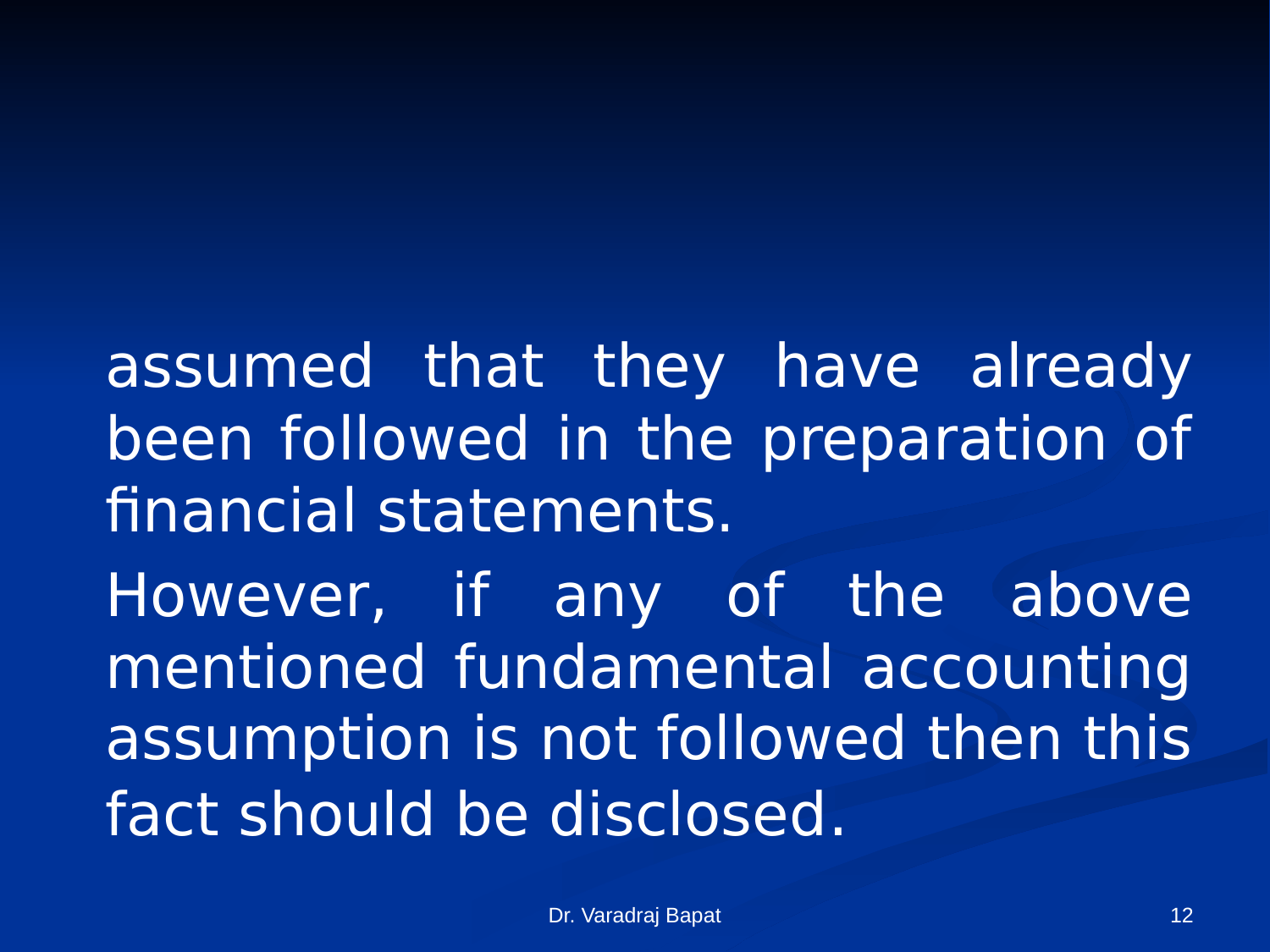

assumed that they have already been followed in the preparation of financial statements.
	However, if any of the above mentioned fundamental accounting assumption is not followed then this fact should be disclosed.
Dr. Varadraj Bapat
12